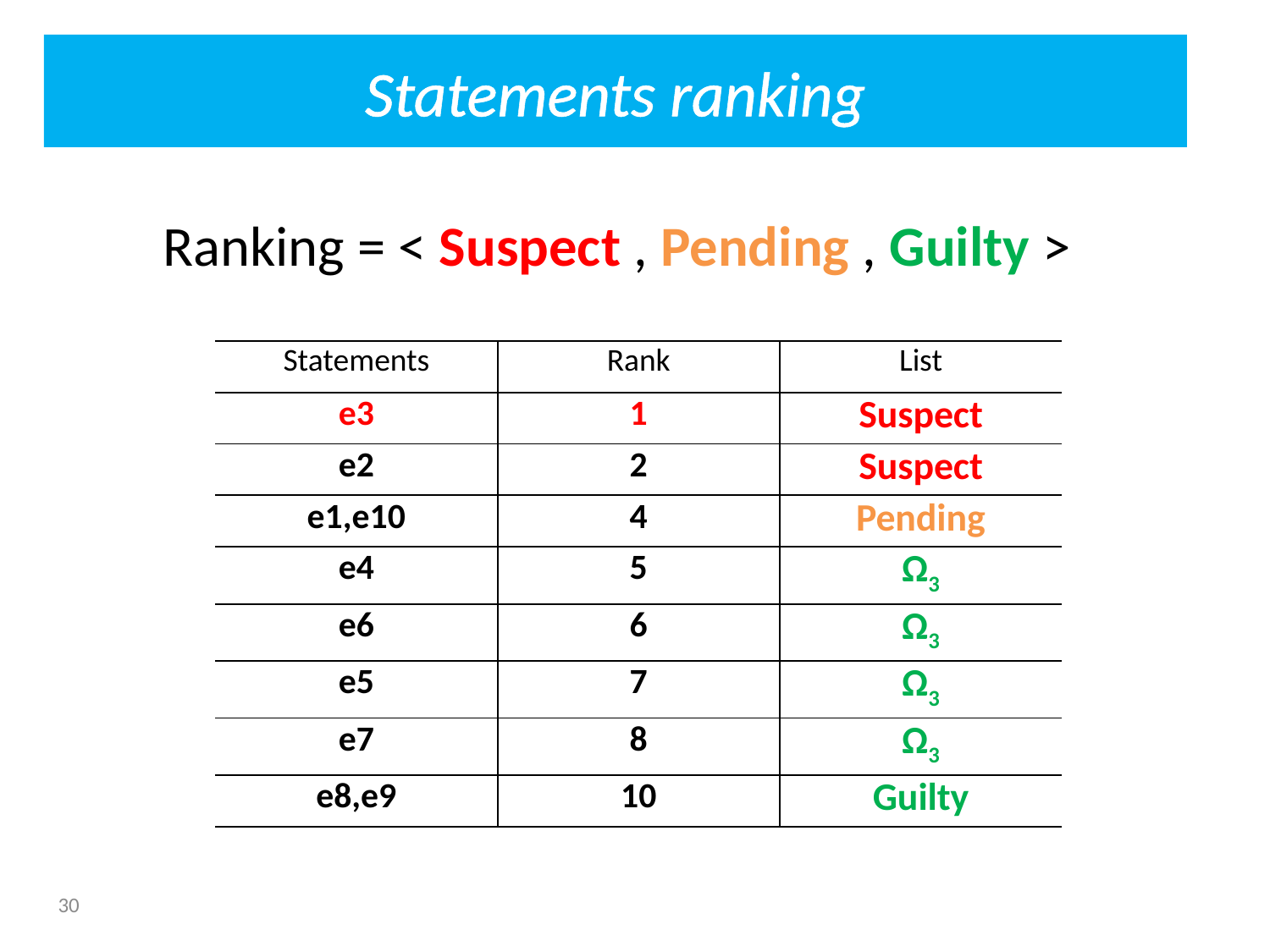

# Statements ranking
Ranking = < Suspect , Pending , Guilty >

| Statements | Rank | List |
| --- | --- | --- |
| e3 | 1 | Suspect |
| e2 | 2 | Suspect |
| e1,e10 | 4 | Pending |
| e4 | 5 | Ω3 |
| e6 | 6 | Ω3 |
| e5 | 7 | Ω3 |
| e7 | 8 | Ω3 |
| e8,e9 | 10 | Guilty |
30